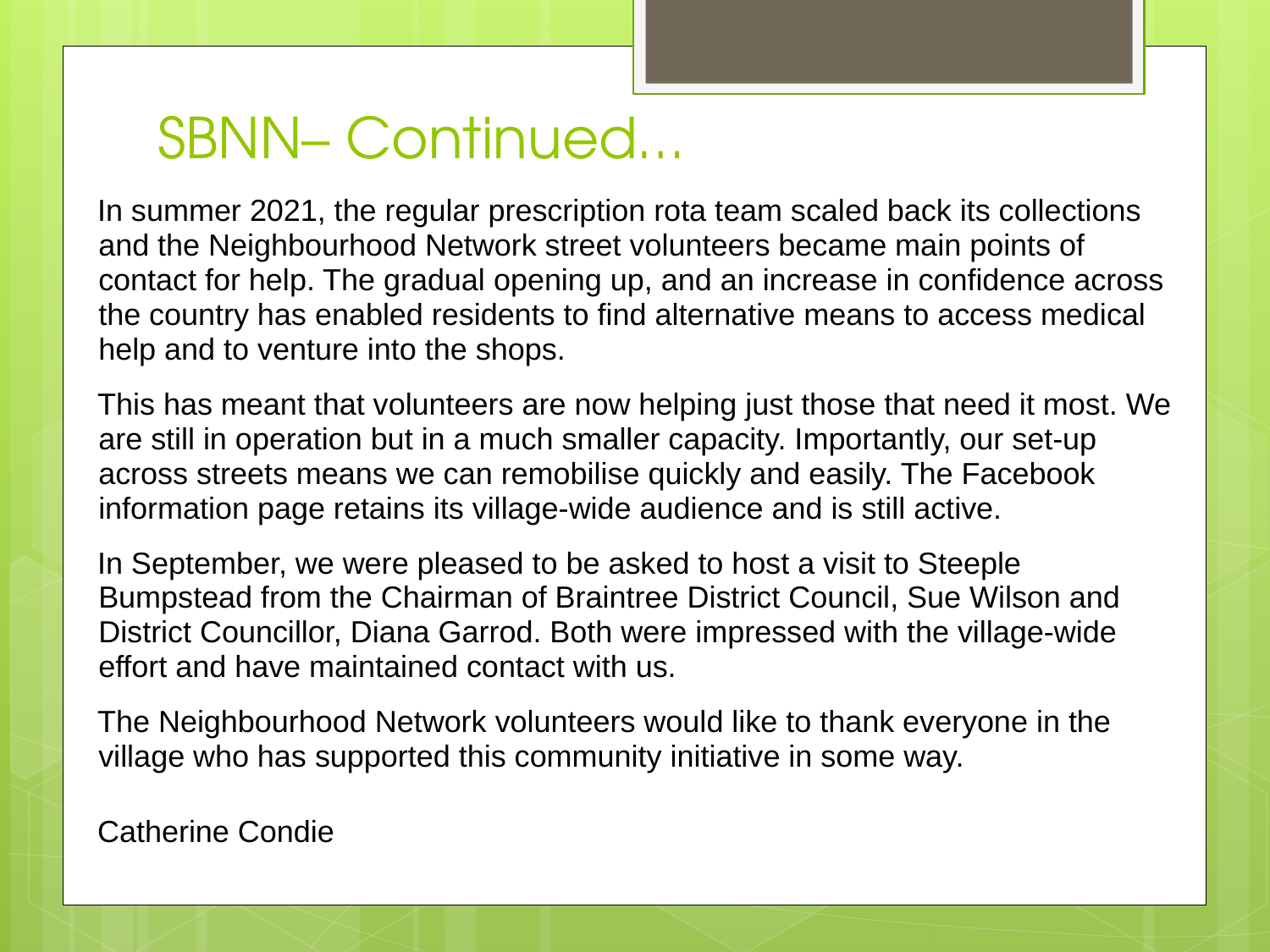

# SBNN– Continued…
In summer 2021, the regular prescription rota team scaled back its collections and the Neighbourhood Network street volunteers became main points of contact for help. The gradual opening up, and an increase in confidence across the country has enabled residents to find alternative means to access medical help and to venture into the shops.
This has meant that volunteers are now helping just those that need it most. We are still in operation but in a much smaller capacity. Importantly, our set-up across streets means we can remobilise quickly and easily. The Facebook information page retains its village-wide audience and is still active.
In September, we were pleased to be asked to host a visit to Steeple Bumpstead from the Chairman of Braintree District Council, Sue Wilson and District Councillor, Diana Garrod. Both were impressed with the village-wide effort and have maintained contact with us.
The Neighbourhood Network volunteers would like to thank everyone in the village who has supported this community initiative in some way.
Catherine Condie